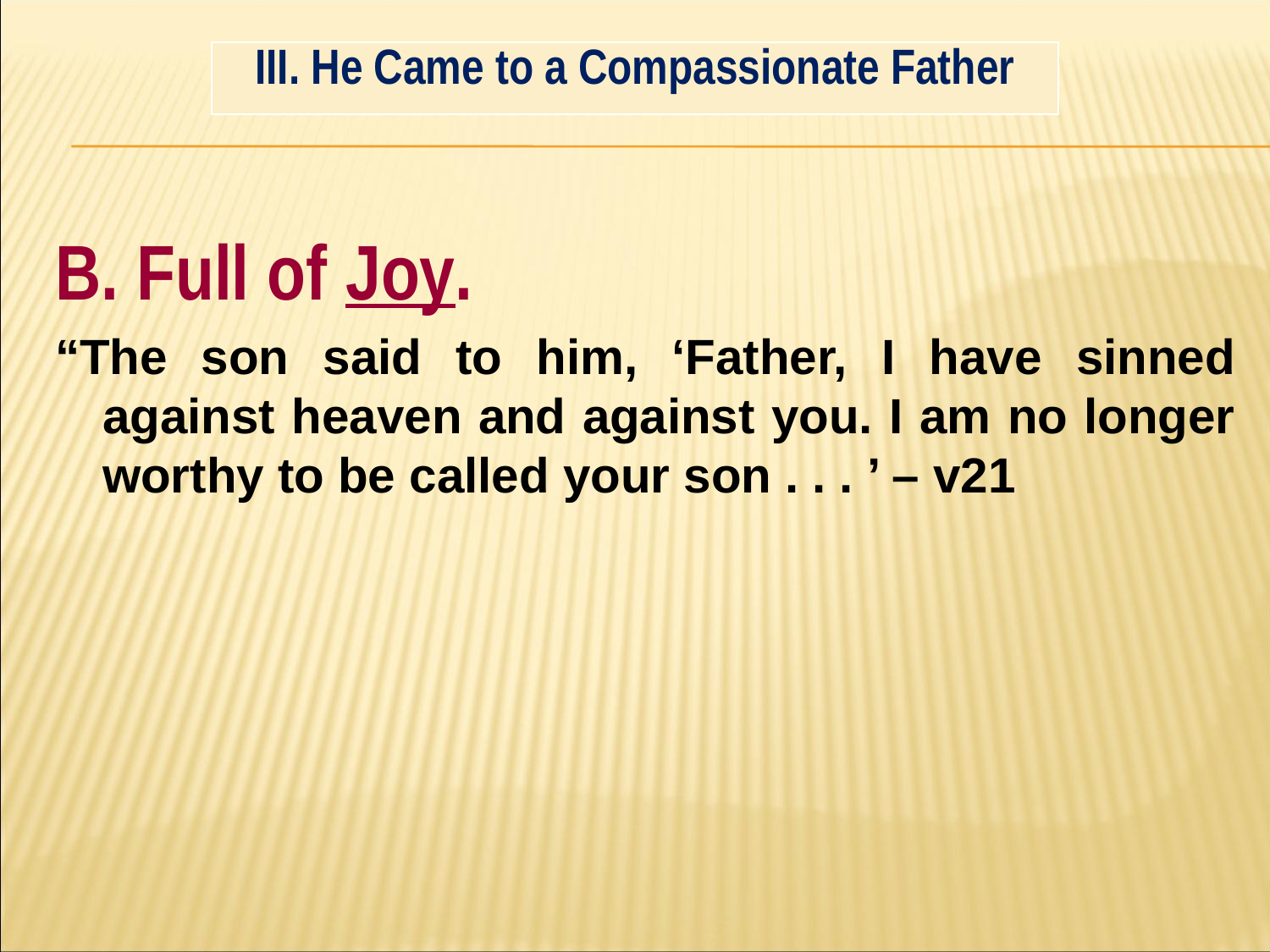

#
| III. He Came to a Compassionate Father |
| --- |
B. Full of Joy.
“The son said to him, ‘Father, I have sinned against heaven and against you. I am no longer worthy to be called your son . . . ’ – v21